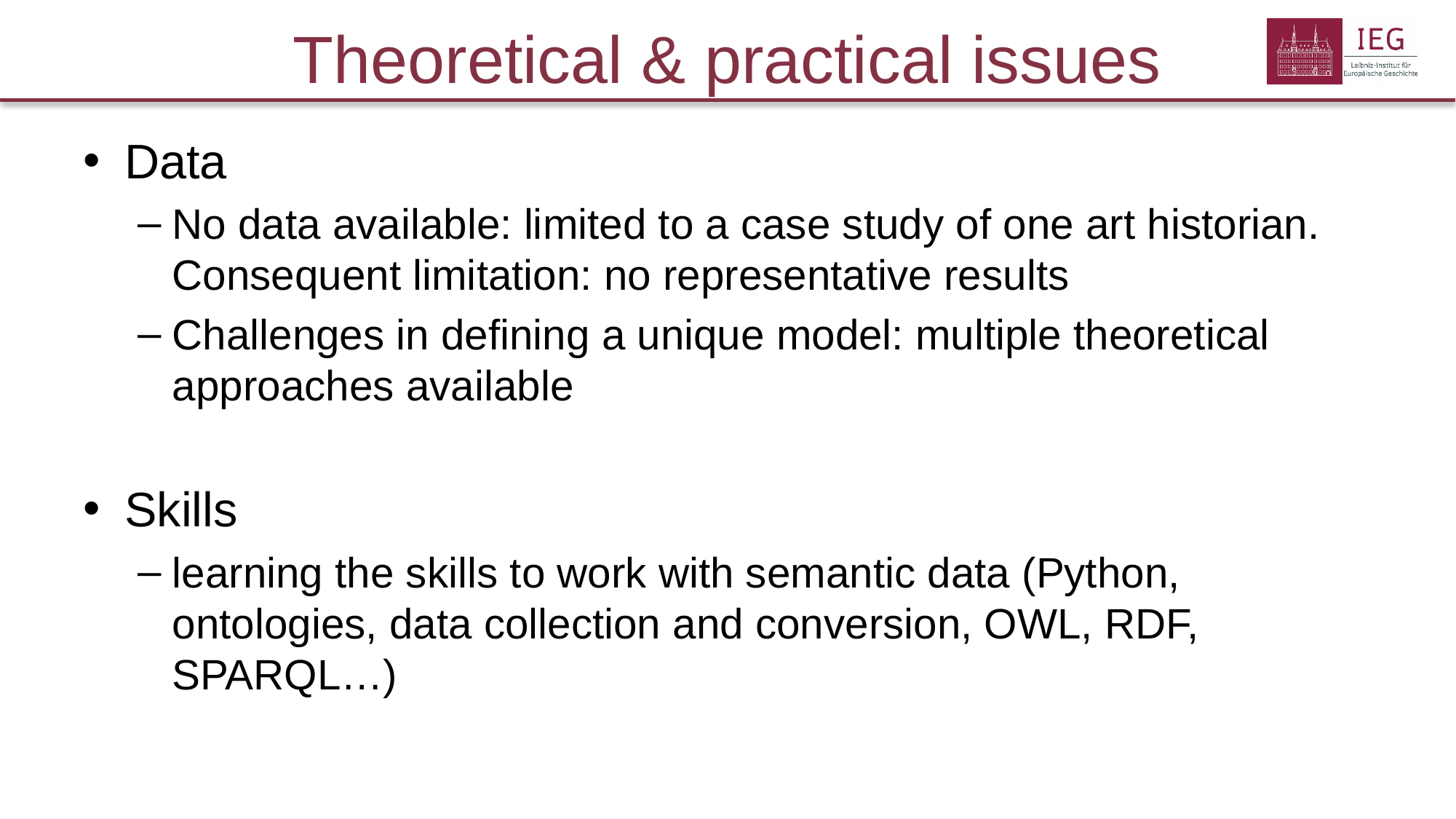

# Theoretical & practical issues
Data
No data available: limited to a case study of one art historian. Consequent limitation: no representative results
Challenges in defining a unique model: multiple theoretical approaches available

Skills
learning the skills to work with semantic data (Python, ontologies, data collection and conversion, OWL, RDF, SPARQL…)